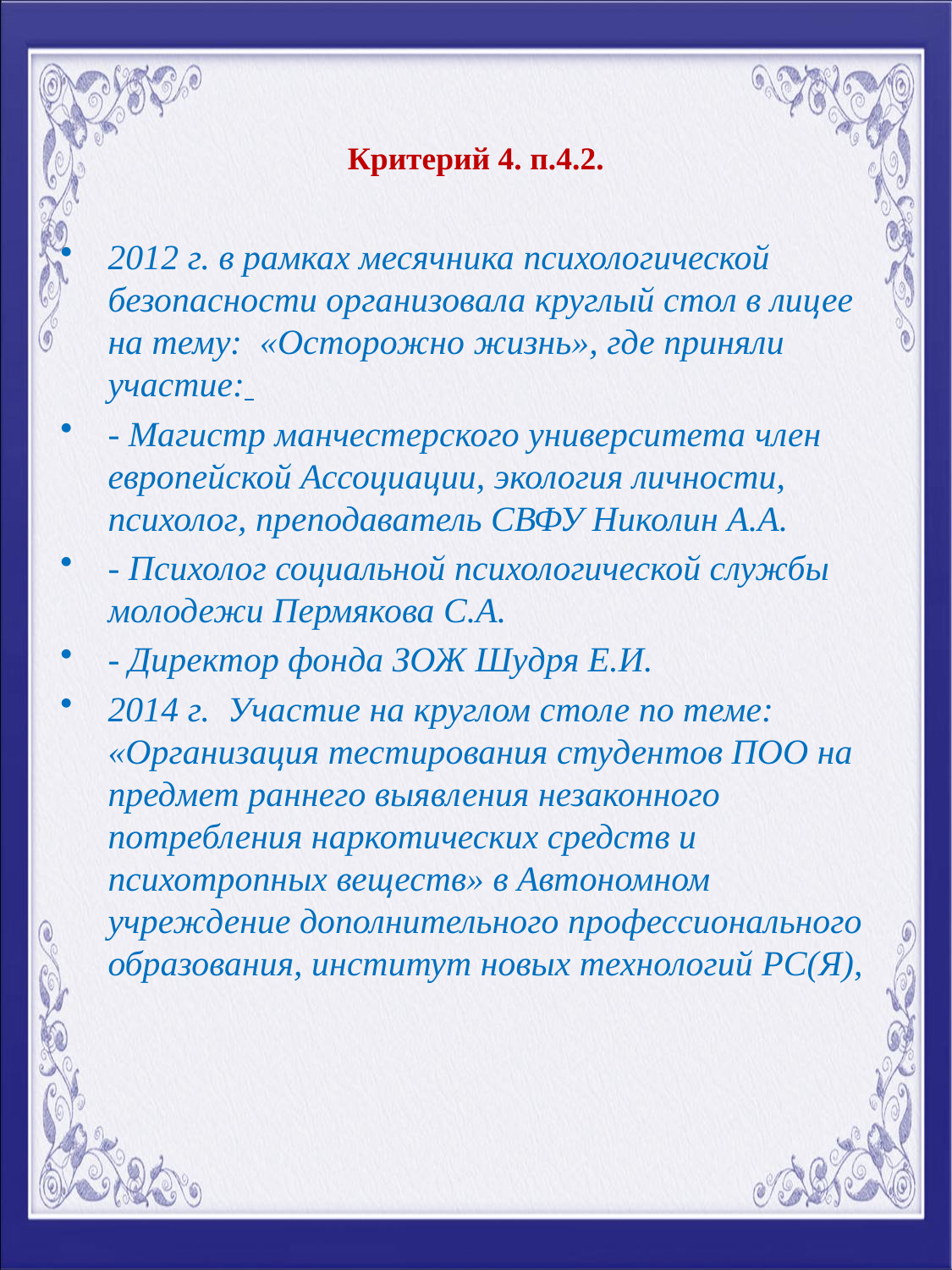

# Критерий 4. п.4.2.
2012 г. в рамках месячника психологической безопасности организовала круглый стол в лицее на тему:  «Осторожно жизнь», где приняли участие:
- Магистр манчестерского университета член европейской Ассоциации, экология личности, психолог, преподаватель СВФУ Николин А.А.
- Психолог социальной психологической службы молодежи Пермякова С.А.
- Директор фонда ЗОЖ Шудря Е.И.
2014 г.  Участие на круглом столе по теме: «Организация тестирования студентов ПОО на предмет раннего выявления незаконного потребления наркотических средств и психотропных веществ» в Автономном учреждение дополнительного профессионального образования, институт новых технологий РС(Я),